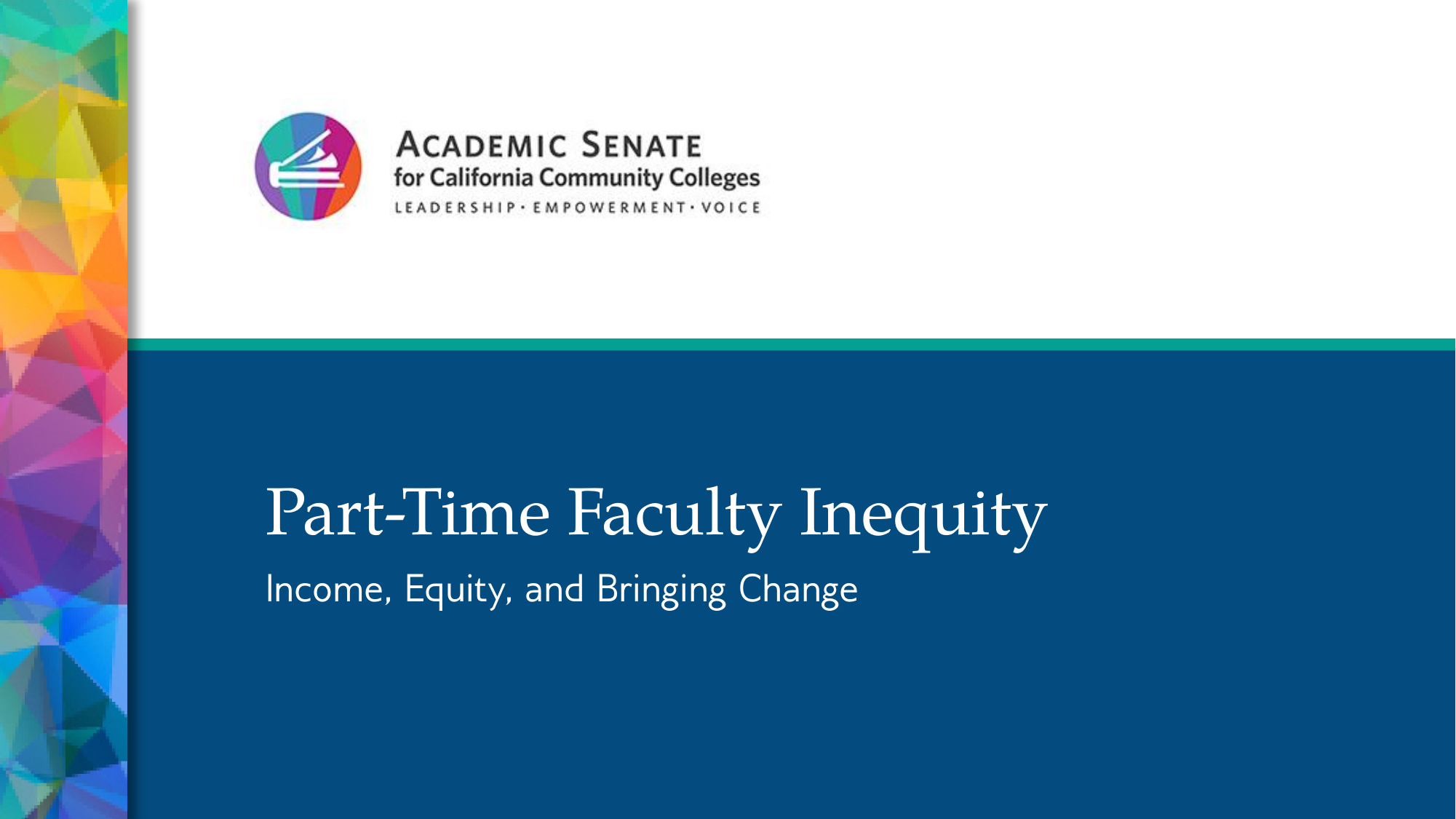

# Part-Time Faculty Inequity
Income, Equity, and Bringing Change